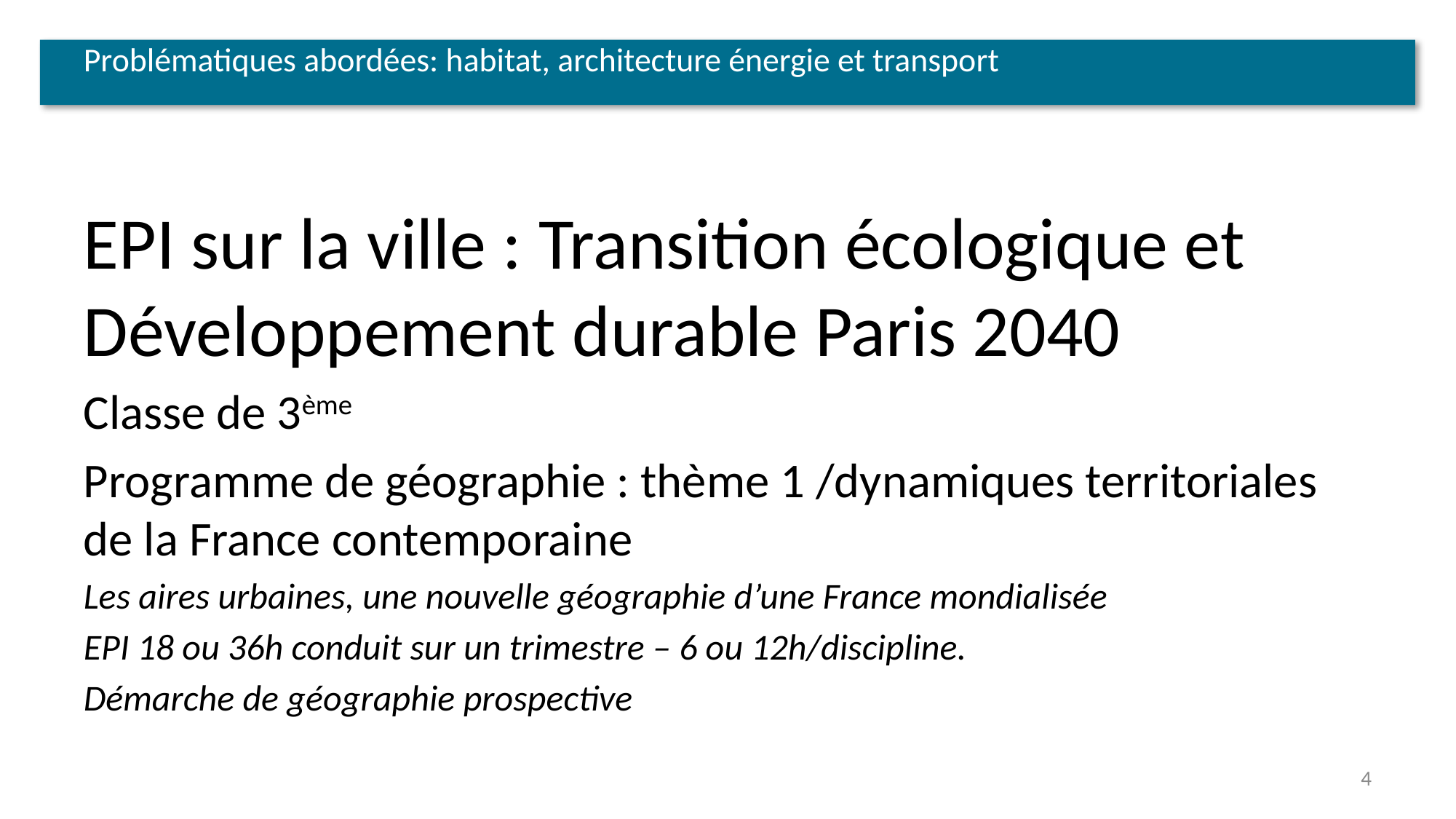

# Problématiques abordées: habitat, architecture énergie et transport
EPI sur la ville : Transition écologique et Développement durable Paris 2040
Classe de 3ème
Programme de géographie : thème 1 /dynamiques territoriales de la France contemporaine
Les aires urbaines, une nouvelle géographie d’une France mondialisée
EPI 18 ou 36h conduit sur un trimestre – 6 ou 12h/discipline.
Démarche de géographie prospective
4